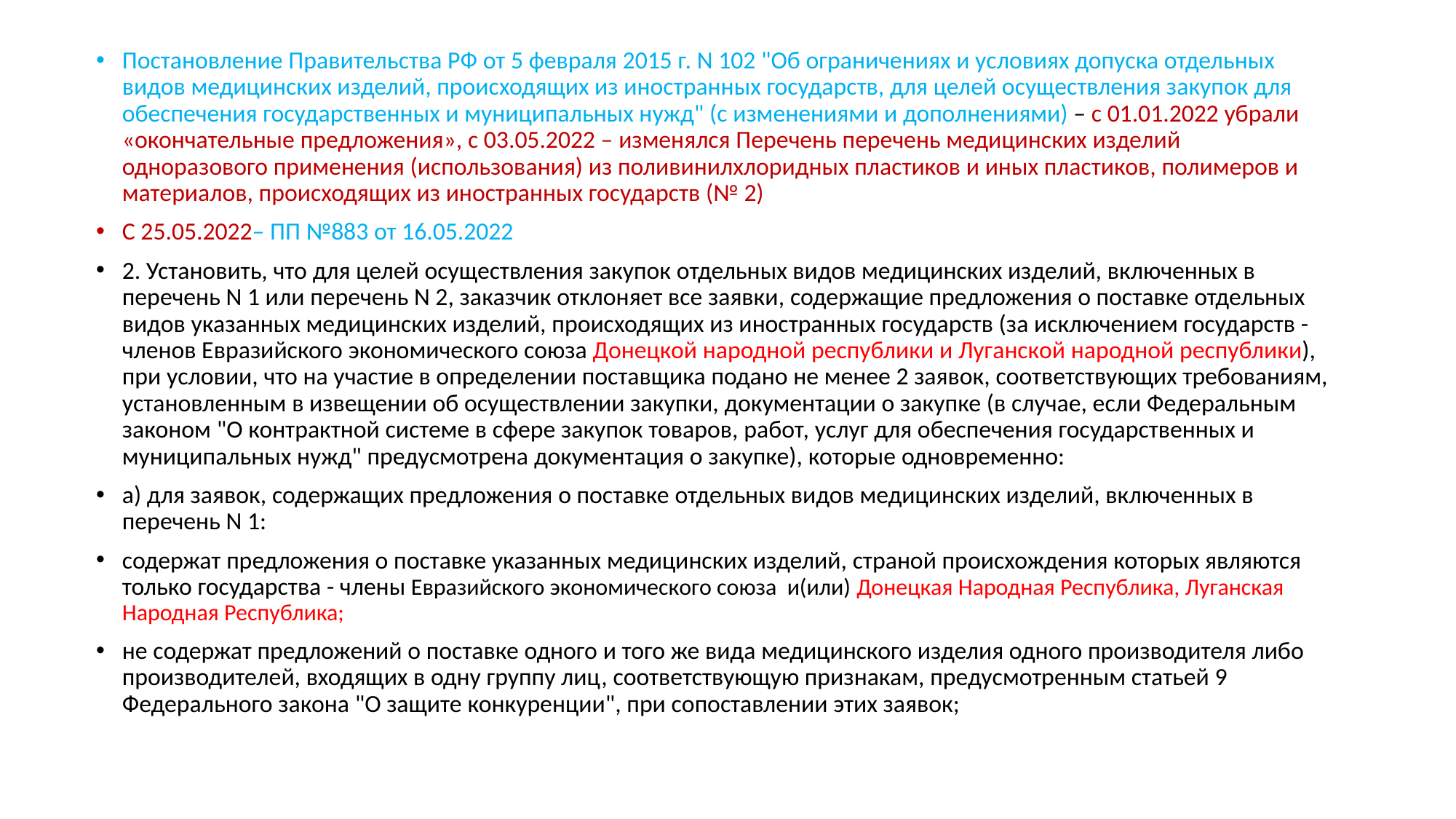

Постановление Правительства РФ от 5 февраля 2015 г. N 102 "Об ограничениях и условиях допуска отдельных видов медицинских изделий, происходящих из иностранных государств, для целей осуществления закупок для обеспечения государственных и муниципальных нужд" (с изменениями и дополнениями) – с 01.01.2022 убрали «окончательные предложения», с 03.05.2022 – изменялся Перечень перечень медицинских изделий одноразового применения (использования) из поливинилхлоридных пластиков и иных пластиков, полимеров и материалов, происходящих из иностранных государств (№ 2)
С 25.05.2022– ПП №883 от 16.05.2022
2. Установить, что для целей осуществления закупок отдельных видов медицинских изделий, включенных в перечень N 1 или перечень N 2, заказчик отклоняет все заявки, содержащие предложения о поставке отдельных видов указанных медицинских изделий, происходящих из иностранных государств (за исключением государств - членов Евразийского экономического союза Донецкой народной республики и Луганской народной республики), при условии, что на участие в определении поставщика подано не менее 2 заявок, соответствующих требованиям, установленным в извещении об осуществлении закупки, документации о закупке (в случае, если Федеральным законом "О контрактной системе в сфере закупок товаров, работ, услуг для обеспечения государственных и муниципальных нужд" предусмотрена документация о закупке), которые одновременно:
а) для заявок, содержащих предложения о поставке отдельных видов медицинских изделий, включенных в перечень N 1:
содержат предложения о поставке указанных медицинских изделий, страной происхождения которых являются только государства - члены Евразийского экономического союза  и(или) Донецкая Народная Республика, Луганская Народная Республика;
не содержат предложений о поставке одного и того же вида медицинского изделия одного производителя либо производителей, входящих в одну группу лиц, соответствующую признакам, предусмотренным статьей 9 Федерального закона "О защите конкуренции", при сопоставлении этих заявок;